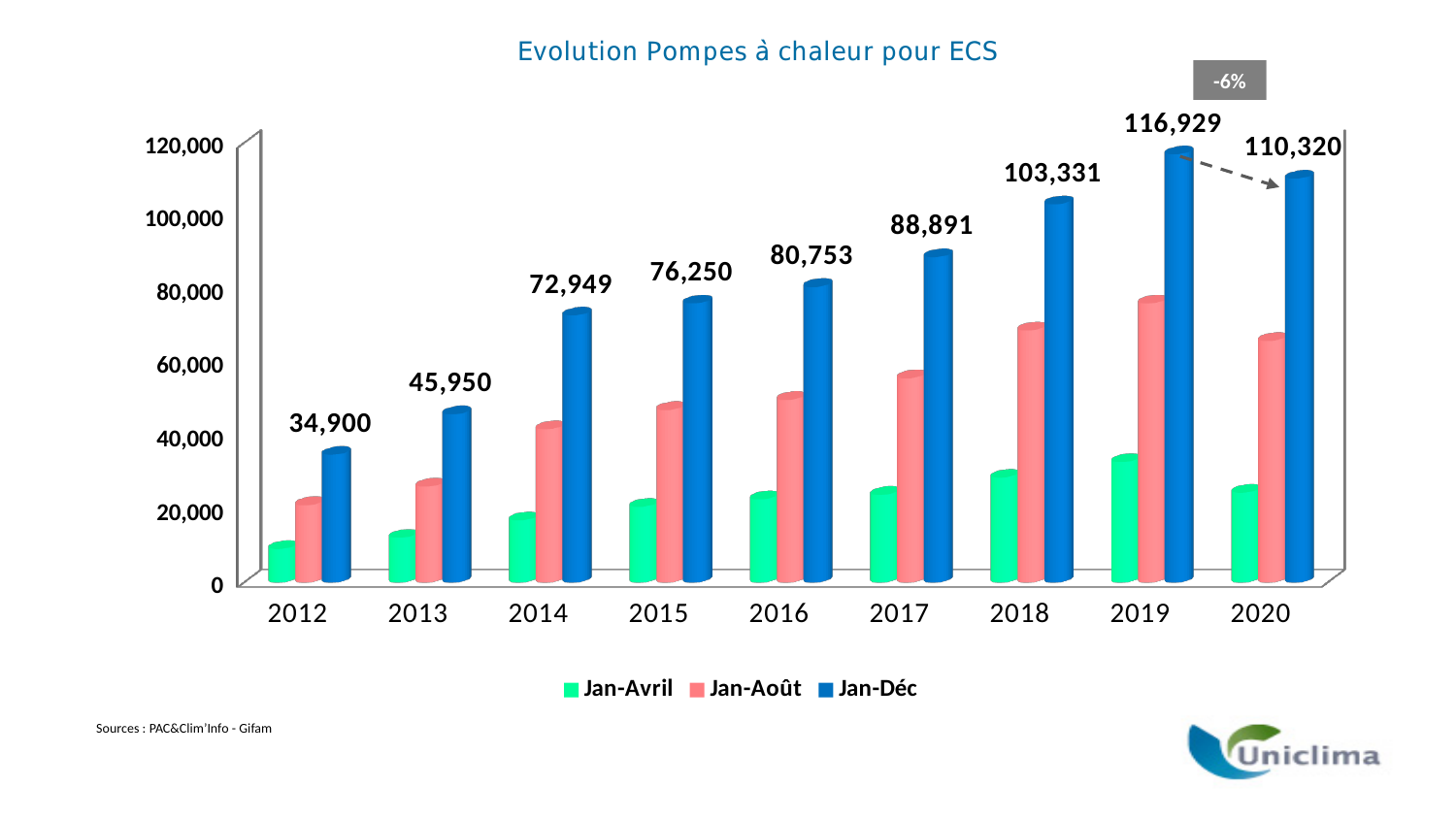

Evolution Pompes à chaleur pour ECS
-6%

[unsupported chart]

Sources : PAC&Clim’Info - Gifam